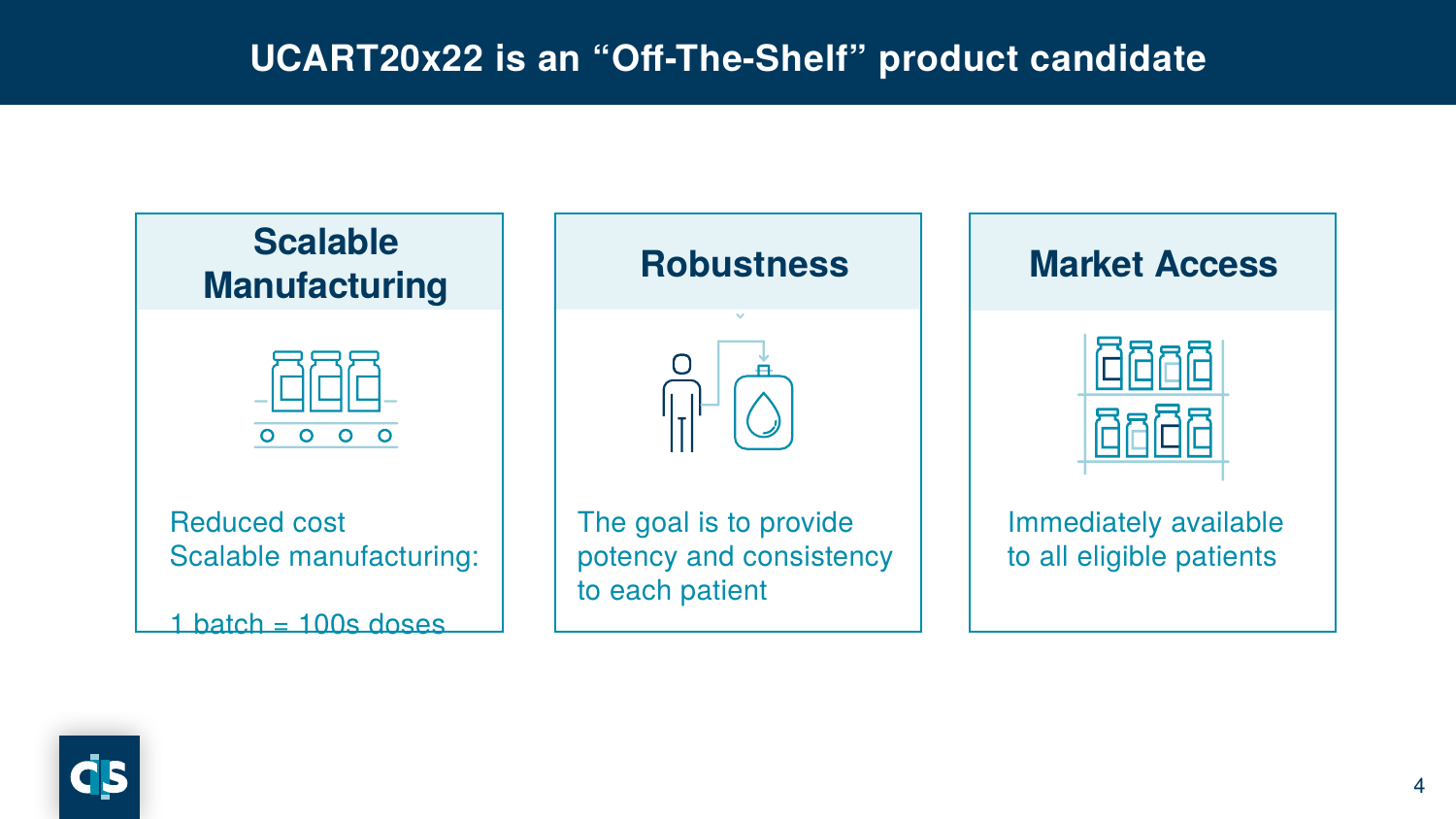

# UCART20x22 is an “Off-The-Shelf” product candidate

Scalable Manufacturing
Robustness
Market Access

Reduced cost
Scalable manufacturing:
1 batch = 100s doses
The goal is to provide potency and consistency to each patient
Immediately available to all eligible patients